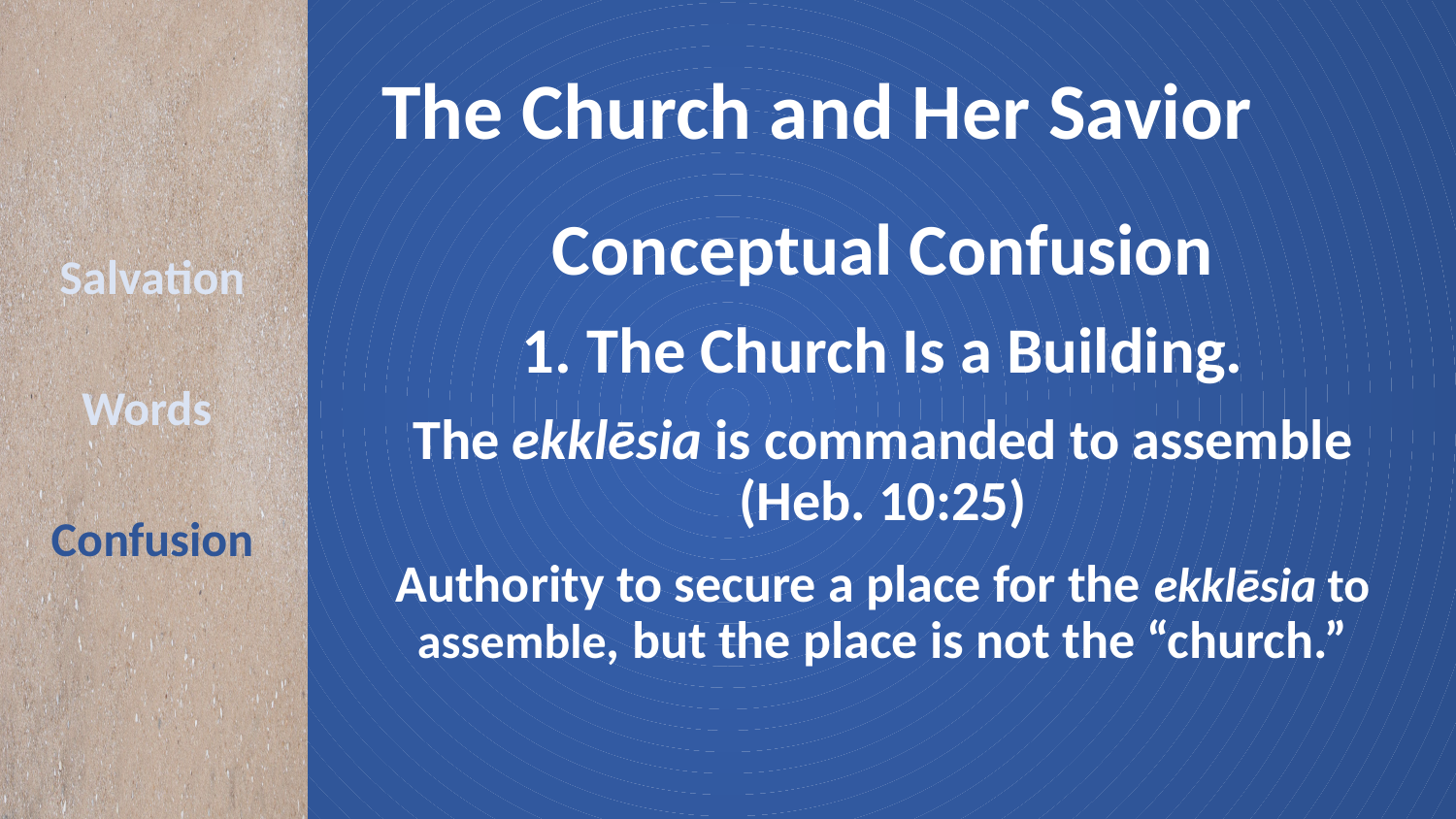

# The Church and Her Savior
Conceptual Confusion
1. The Church Is a Building.
The ekklēsia is commanded to assemble (Heb. 10:25)
Authority to secure a place for the ekklēsia to assemble, but the place is not the “church.”
Salvation
Words
Confusion